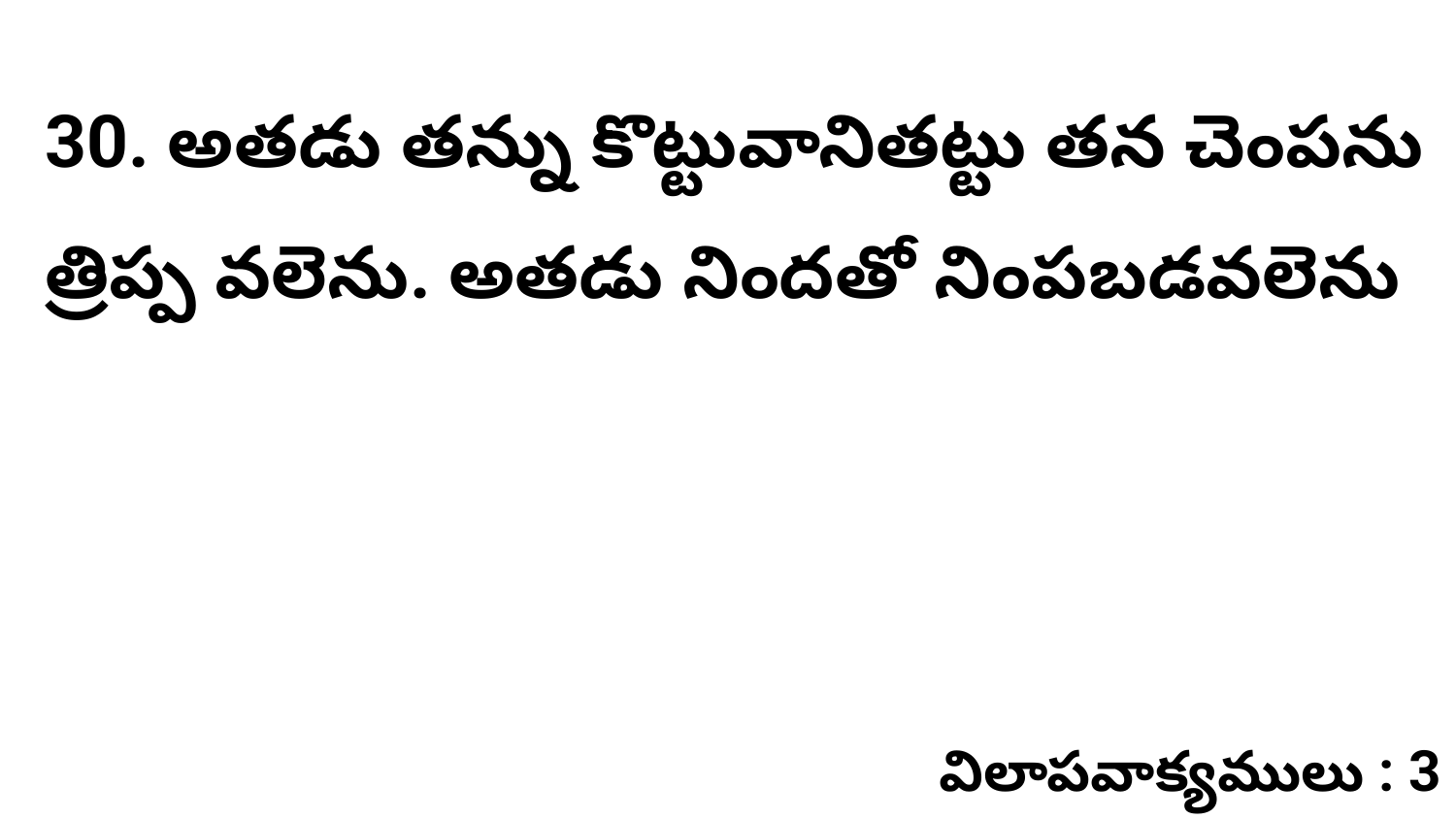

30. అతడు తన్ను కొట్టువానితట్టు తన చెంపను త్రిప్ప వలెను. అతడు నిందతో నింపబడవలెను
విలాపవాక్యములు : 3